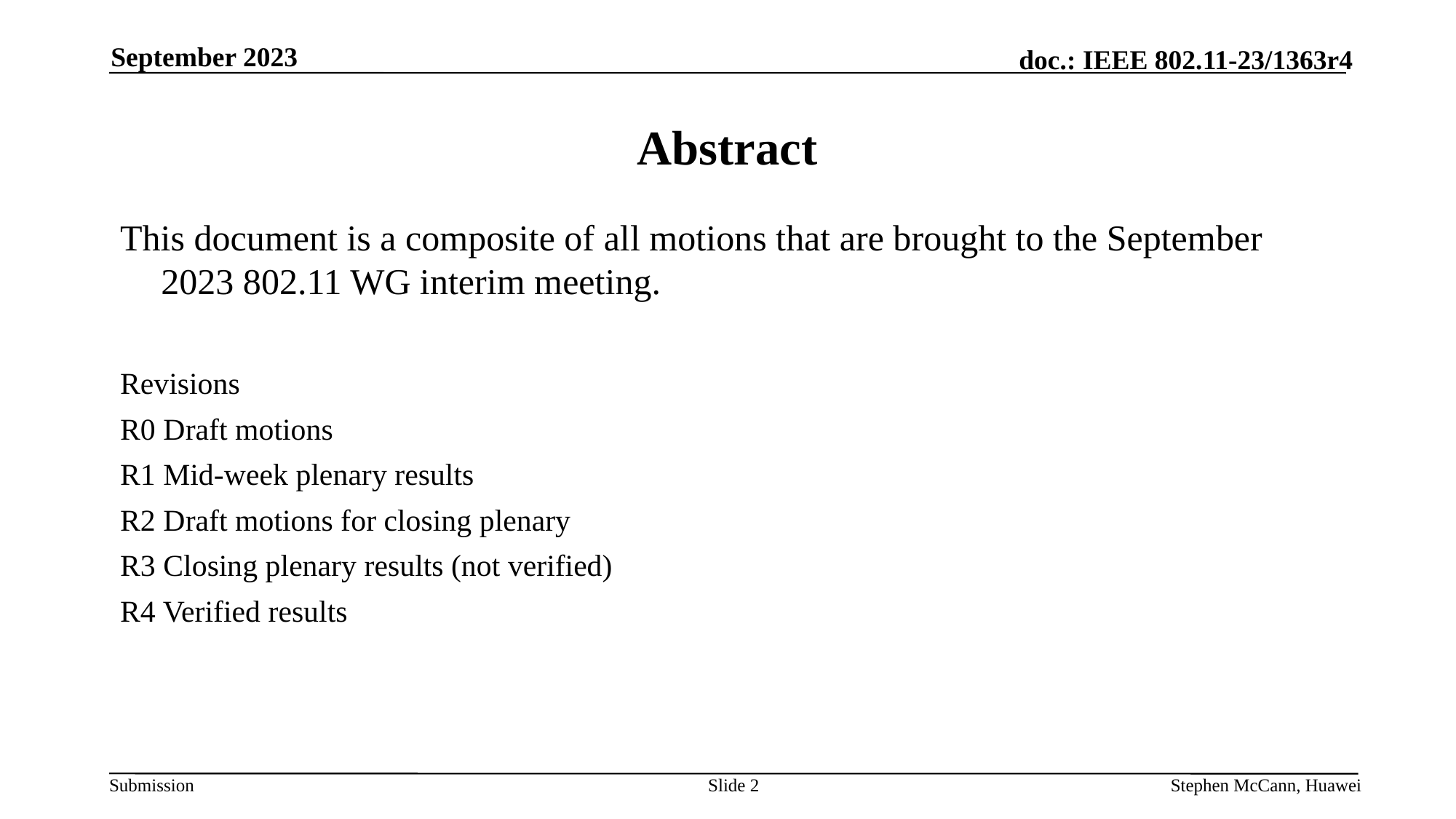

September 2023
# Abstract
This document is a composite of all motions that are brought to the September 2023 802.11 WG interim meeting.

Revisions
R0 Draft motions
R1 Mid-week plenary results
R2 Draft motions for closing plenary
R3 Closing plenary results (not verified)
R4 Verified results

Slide 2
Stephen McCann, Huawei